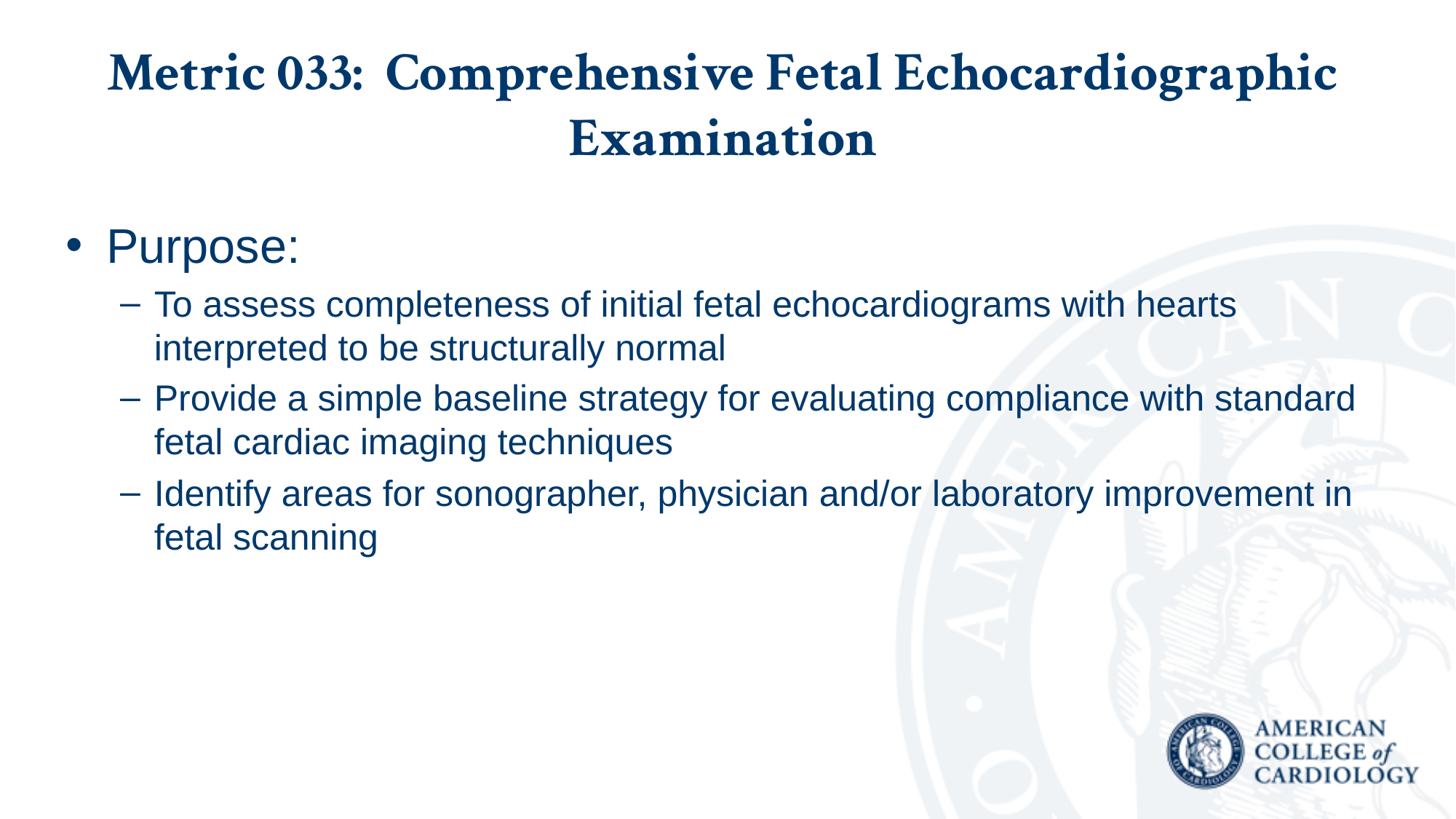

# Metric 033:  Comprehensive Fetal Echocardiographic Examination
Purpose:
To assess completeness of initial fetal echocardiograms with hearts interpreted to be structurally normal
Provide a simple baseline strategy for evaluating compliance with standard fetal cardiac imaging techniques
Identify areas for sonographer, physician and/or laboratory improvement in fetal scanning